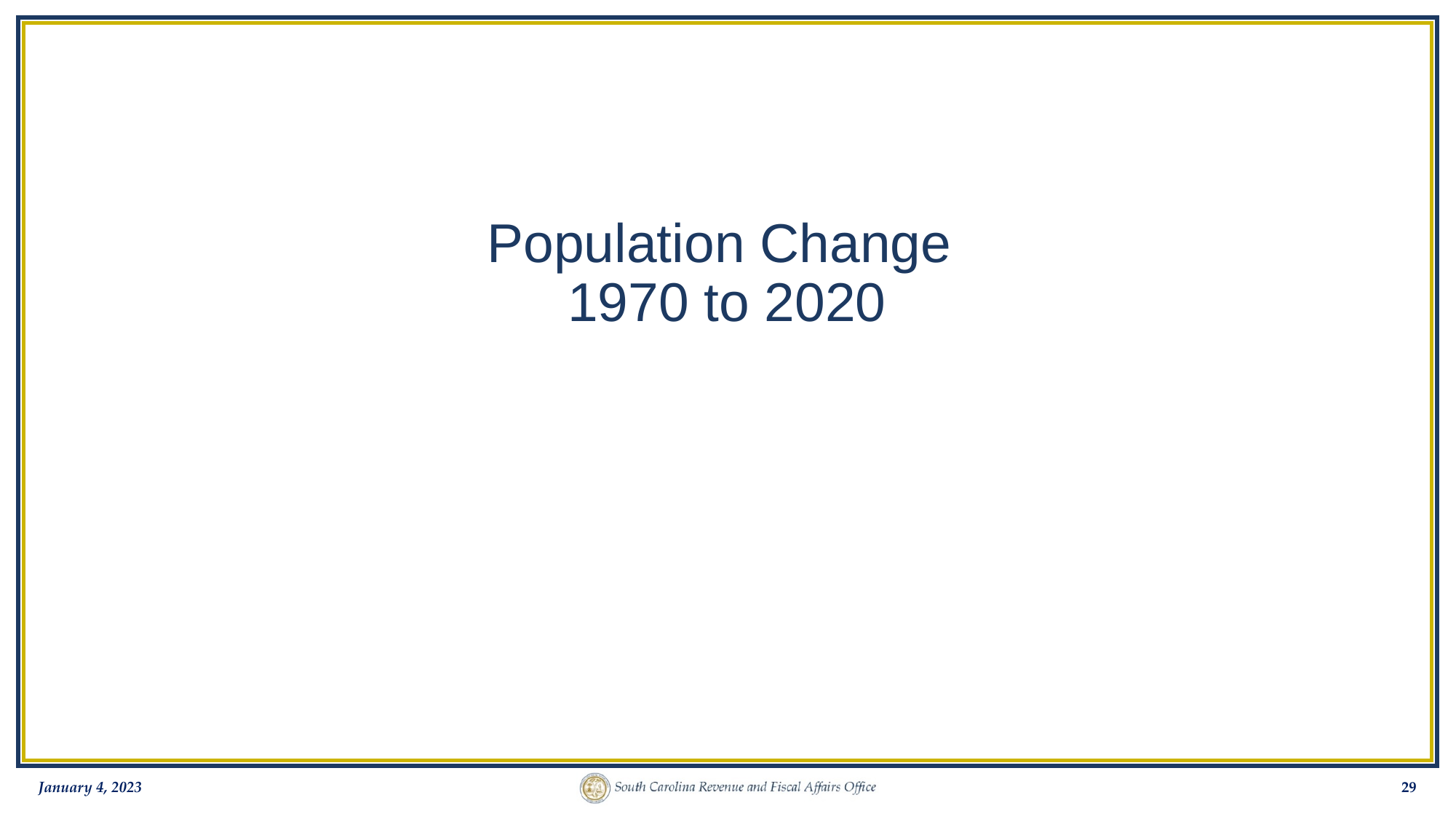

# Population Change 1970 to 2020
January 4, 2023
29